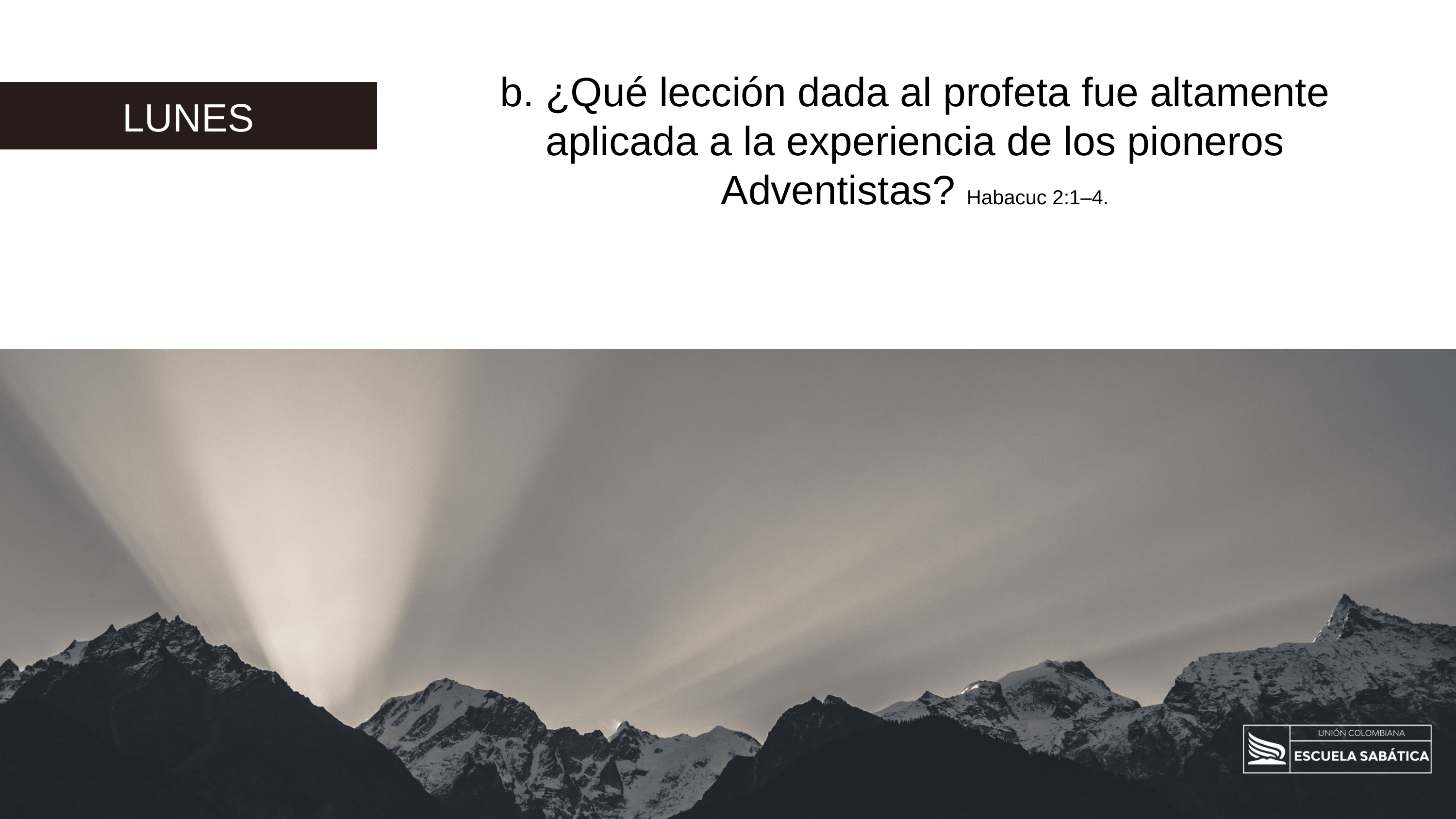

b. ¿Qué lección dada al profeta fue altamente aplicada a la experiencia de los pioneros Adventistas? Habacuc 2:1–4.

LUNES